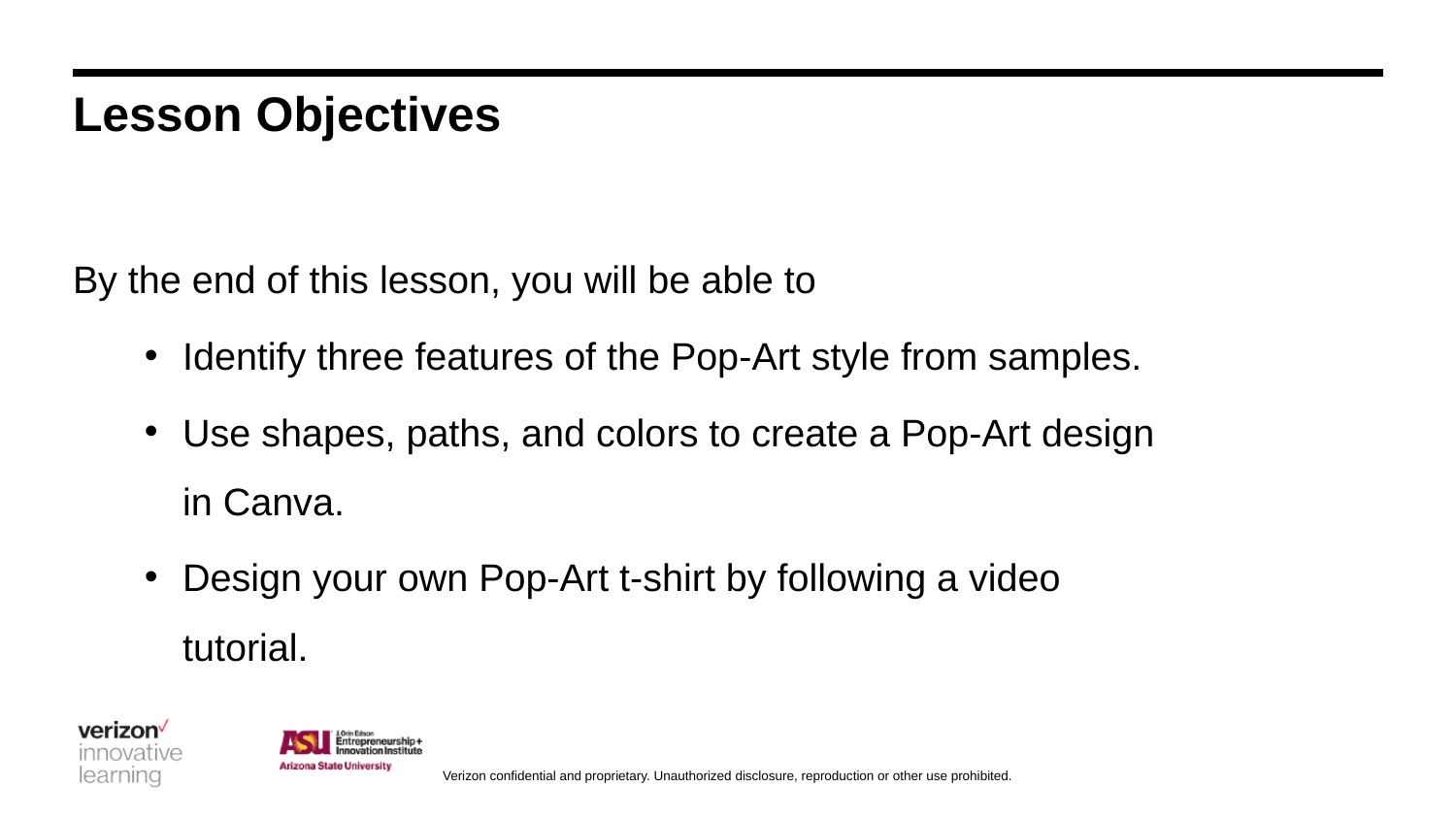

# Lesson Objectives
By the end of this lesson, you will be able to
Identify three features of the Pop-Art style from samples.
Use shapes, paths, and colors to create a Pop-Art design in Canva.
Design your own Pop-Art t-shirt by following a video tutorial.